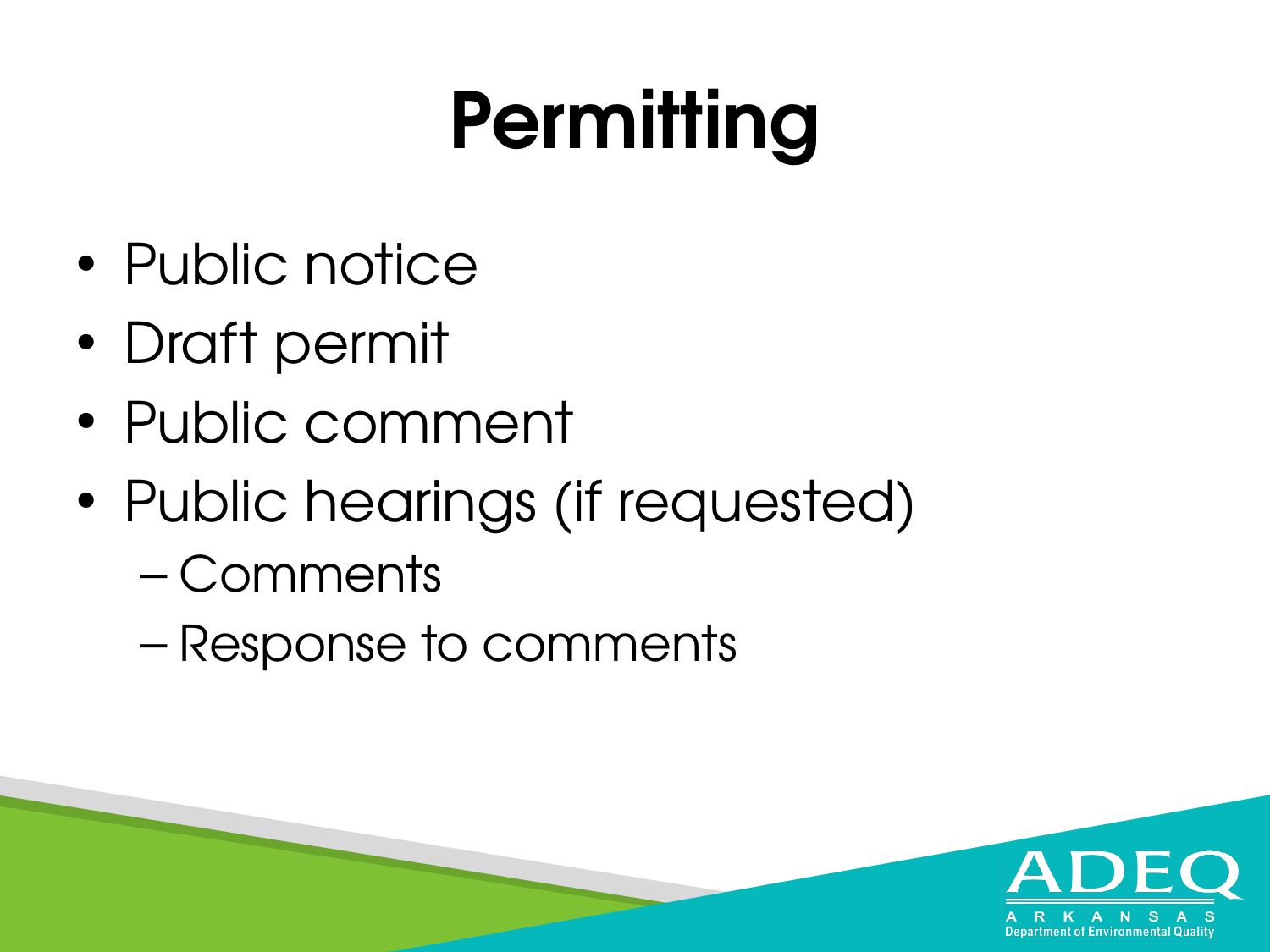

# Permitting
Public notice
Draft permit
Public comment
Public hearings (if requested)
Comments
Response to comments